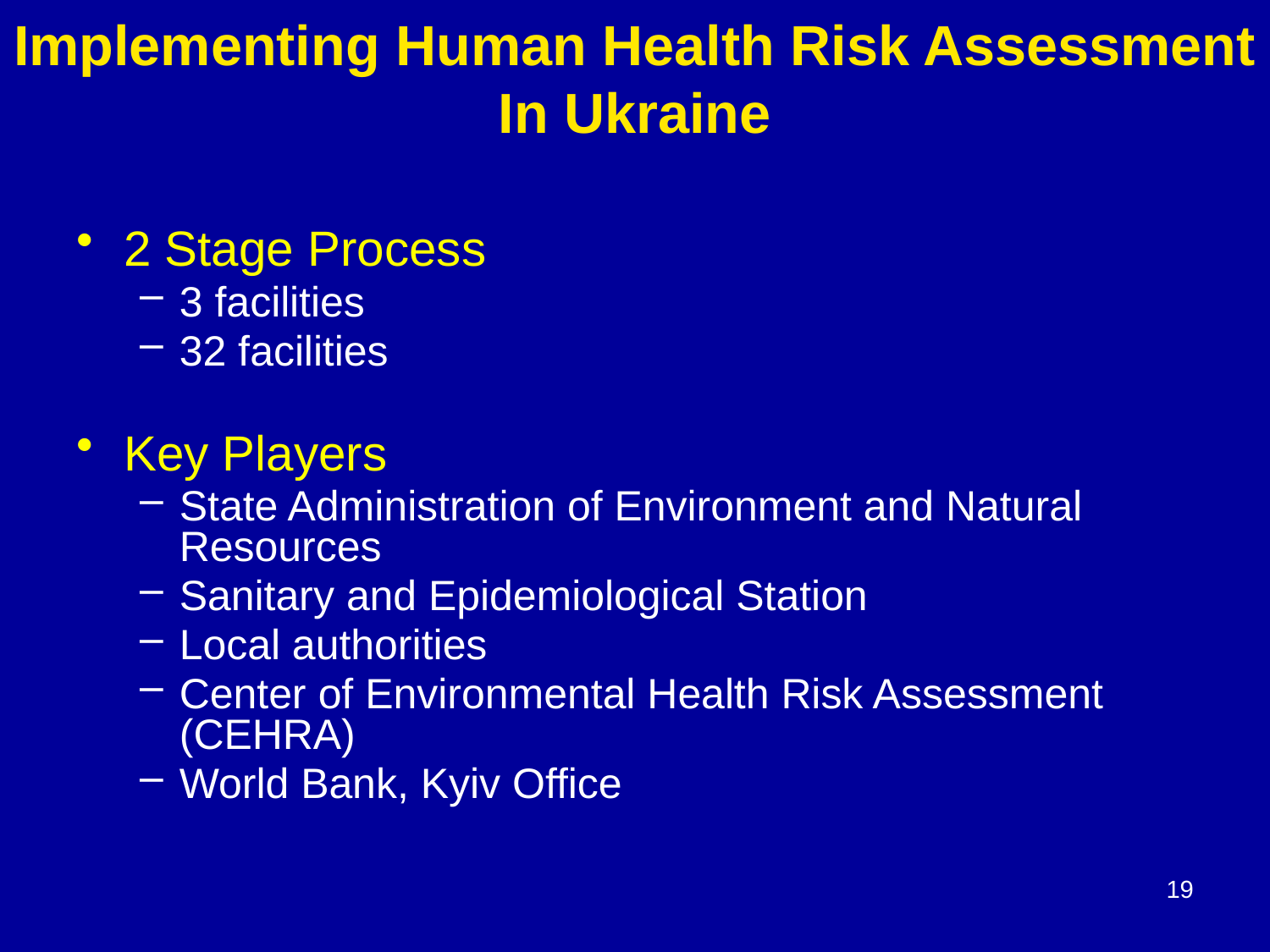

# Implementing Human Health Risk Assessment In Ukraine
2 Stage Process
3 facilities
32 facilities

Key Players
State Administration of Environment and Natural Resources
Sanitary and Epidemiological Station
Local authorities
Center of Environmental Health Risk Assessment (CEHRA)
World Bank, Kyiv Office

19